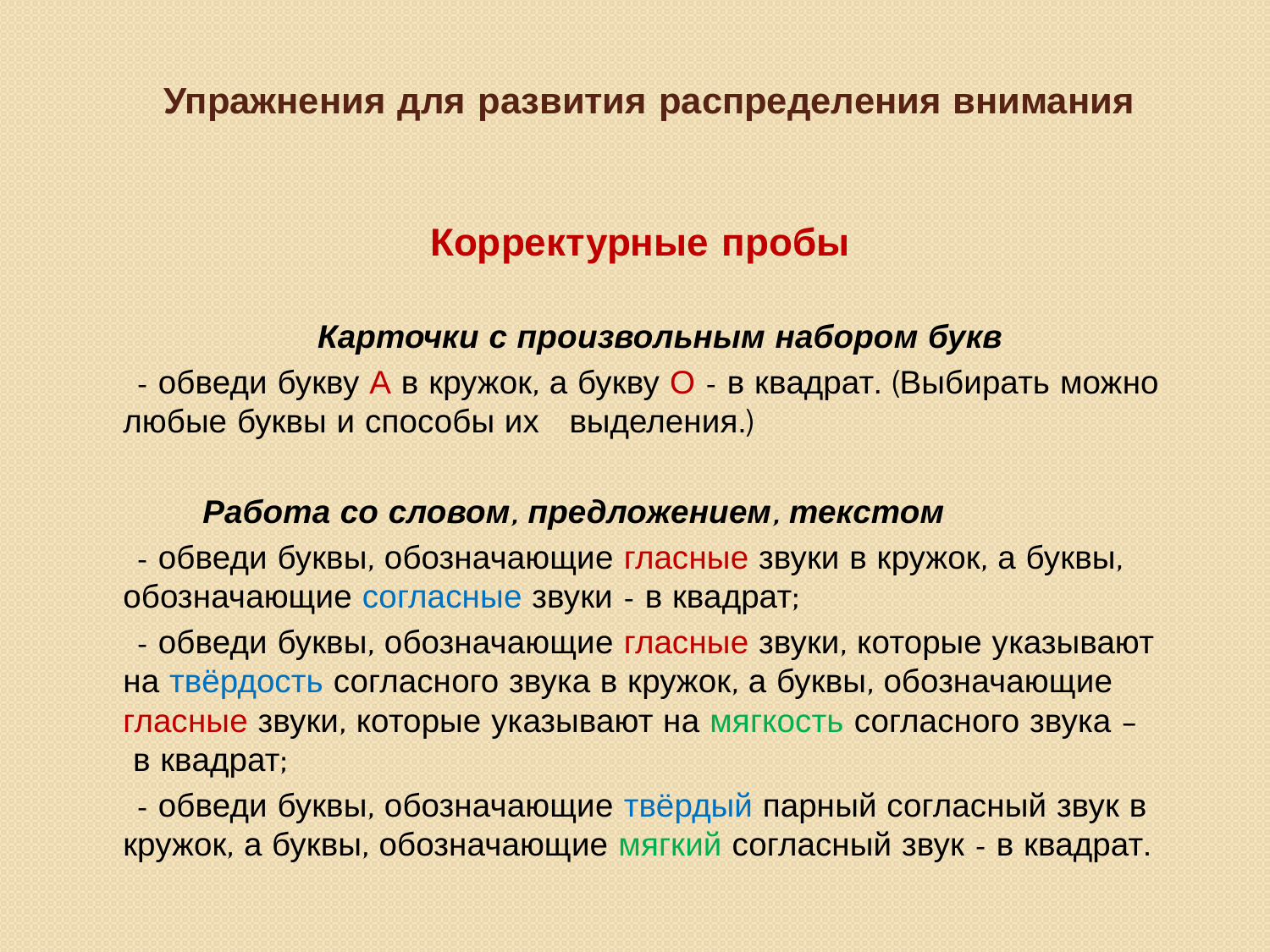

# Упражнения для развития распределения внимания

Корректурные пробы

    Карточки с произвольным набором букв
     - обведи букву А в кружок, а букву О - в квадрат. (Выбирать можно любые буквы и способы их   выделения.)

 		        Работа со словом, предложением, текстом
     - обведи буквы, обозначающие гласные звуки в кружок, а буквы, обозначающие согласные звуки - в квадрат;
     - обведи буквы, обозначающие гласные звуки, которые указывают на твёрдость согласного звука в кружок, а буквы, обозначающие гласные звуки, которые указывают на мягкость согласного звука –       в квадрат;
     - обведи буквы, обозначающие твёрдый парный согласный звук в кружок, а буквы, обозначающие мягкий согласный звук - в квадрат.